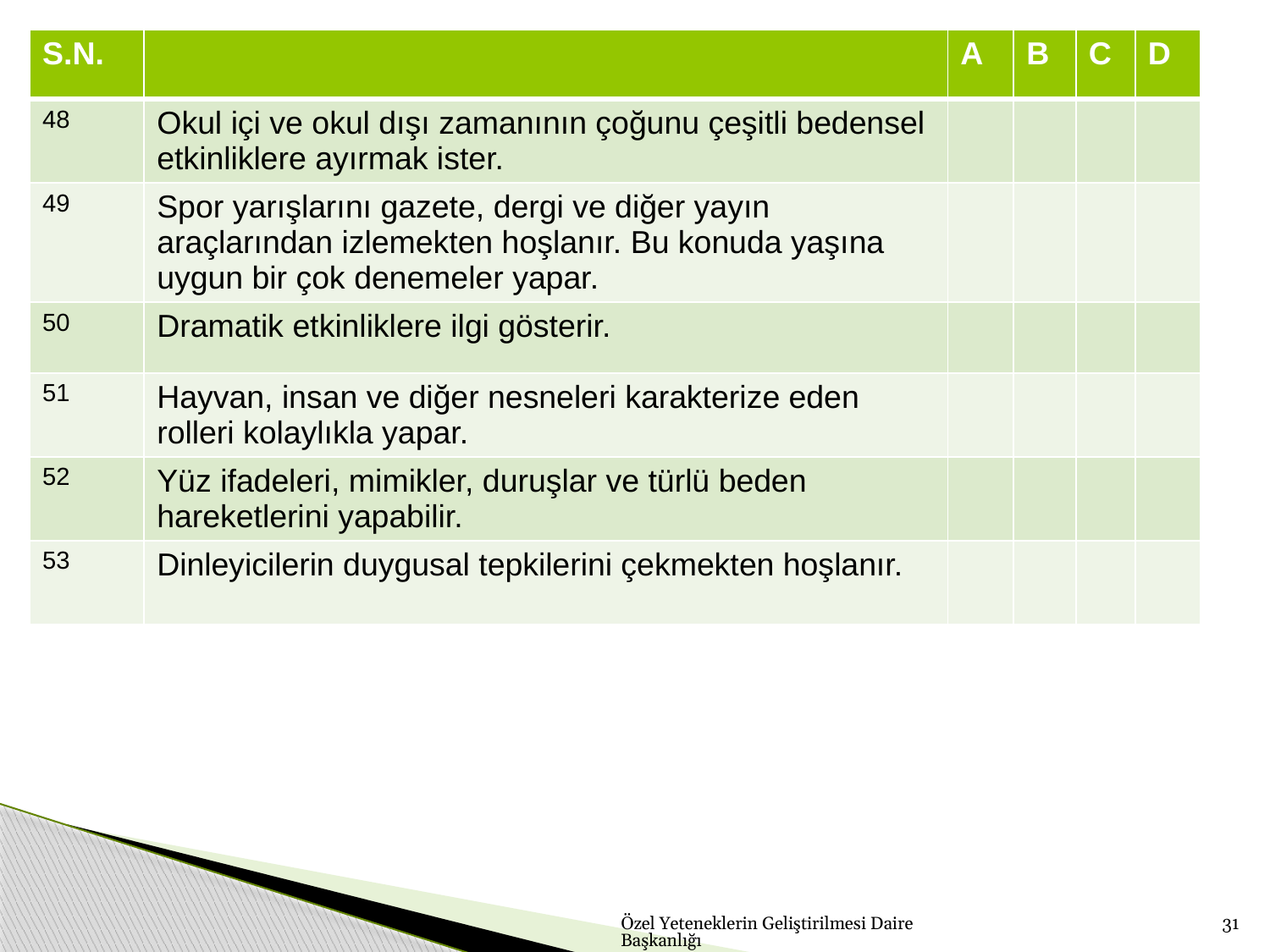

| S.N. |  | A | B | C | D |
| --- | --- | --- | --- | --- | --- |
| 48 | Okul içi ve okul dışı zamanının çoğunu çeşitli bedensel etkinliklere ayırmak ister. |  |  |  |  |
| 49 | Spor yarışlarını gazete, dergi ve diğer yayın araçlarından izlemekten hoşlanır. Bu konuda yaşına uygun bir çok denemeler yapar. |  |  |  |  |
| 50 | Dramatik etkinliklere ilgi gösterir. |  |  |  |  |
| 51 | Hayvan, insan ve diğer nesneleri karakterize eden rolleri kolaylıkla yapar. |  |  |  |  |
| 52 | Yüz ifadeleri, mimikler, duruşlar ve türlü beden hareketlerini yapabilir. |  |  |  |  |
| 53 | Dinleyicilerin duygusal tepkilerini çekmekten hoşlanır. |  |  |  |  |
Özel Yeteneklerin Geliştirilmesi Daire Başkanlığı
31